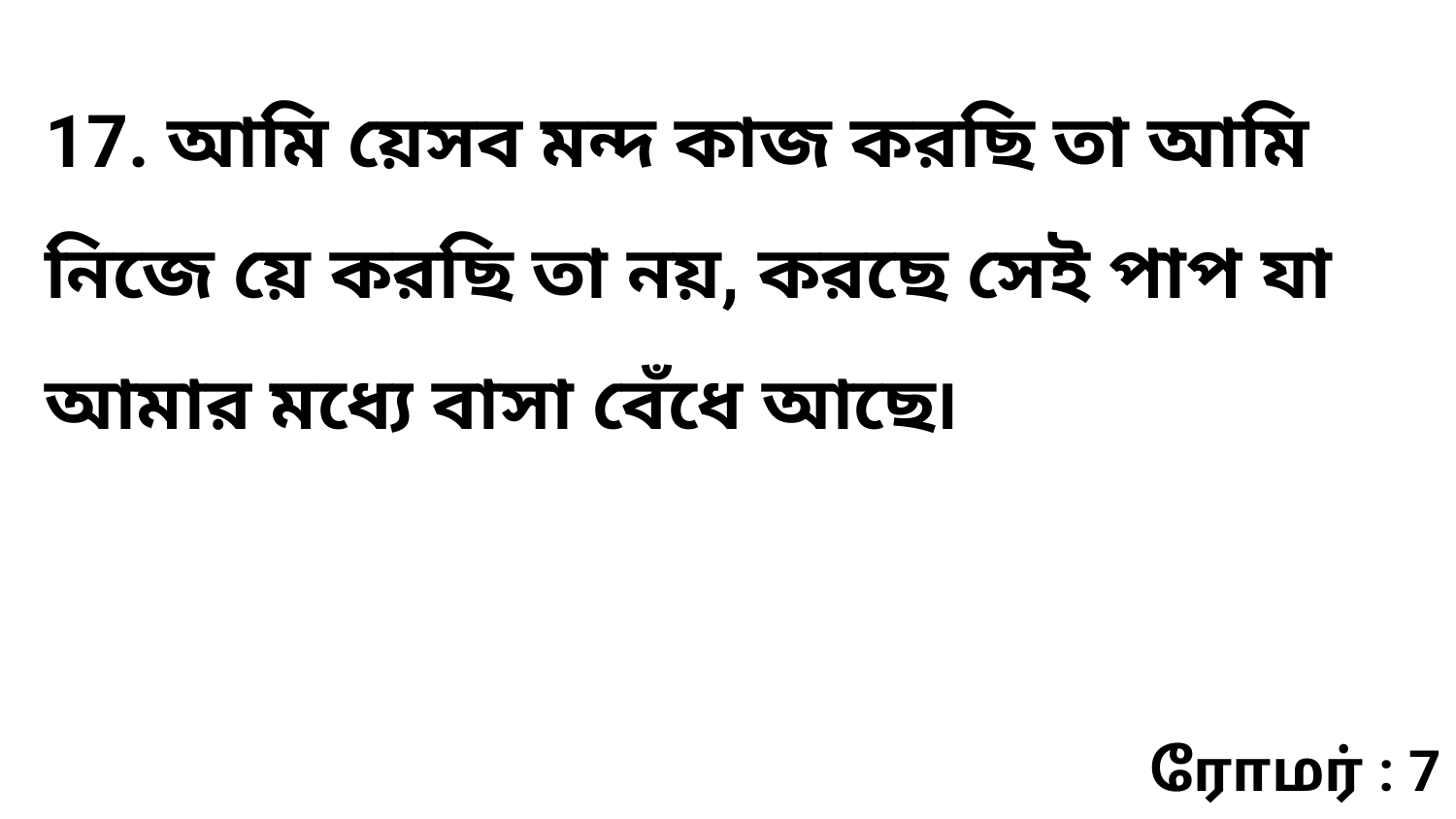

17. আমি য়েসব মন্দ কাজ করছি তা আমি নিজে য়ে করছি তা নয়, করছে সেই পাপ যা আমার মধ্যে বাসা বেঁধে আছে৷
ரோமர் : 7